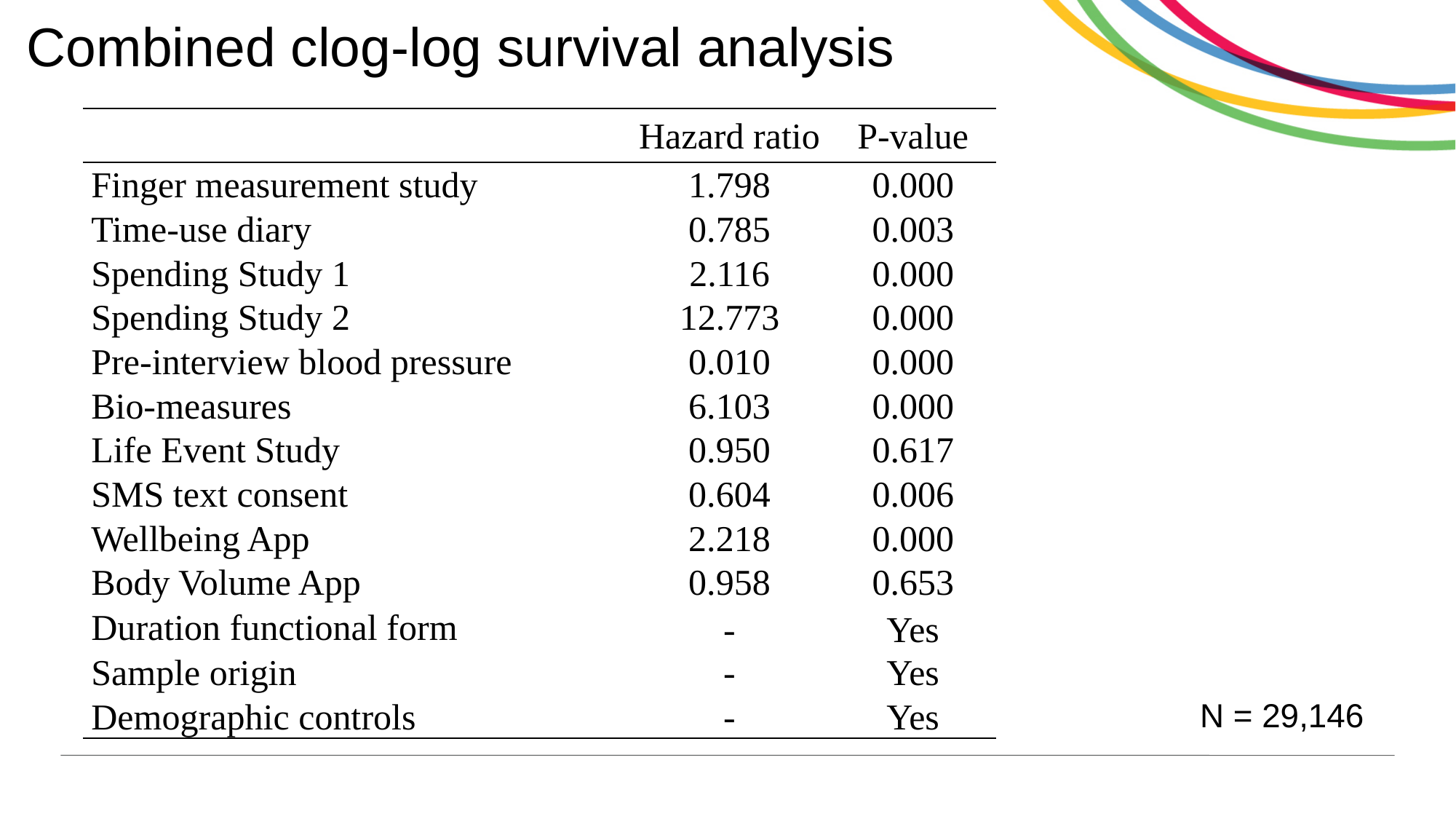

Combined clog-log survival analysis
|  | Hazard ratio | P-value |
| --- | --- | --- |
| Finger measurement study | 1.798 | 0.000 |
| Time-use diary | 0.785 | 0.003 |
| Spending Study 1 | 2.116 | 0.000 |
| Spending Study 2 | 12.773 | 0.000 |
| Pre-interview blood pressure | 0.010 | 0.000 |
| Bio-measures | 6.103 | 0.000 |
| Life Event Study | 0.950 | 0.617 |
| SMS text consent | 0.604 | 0.006 |
| Wellbeing App | 2.218 | 0.000 |
| Body Volume App | 0.958 | 0.653 |
| Duration functional form | - | Yes |
| Sample origin | - | Yes |
| Demographic controls | - | Yes |
N = 29,146